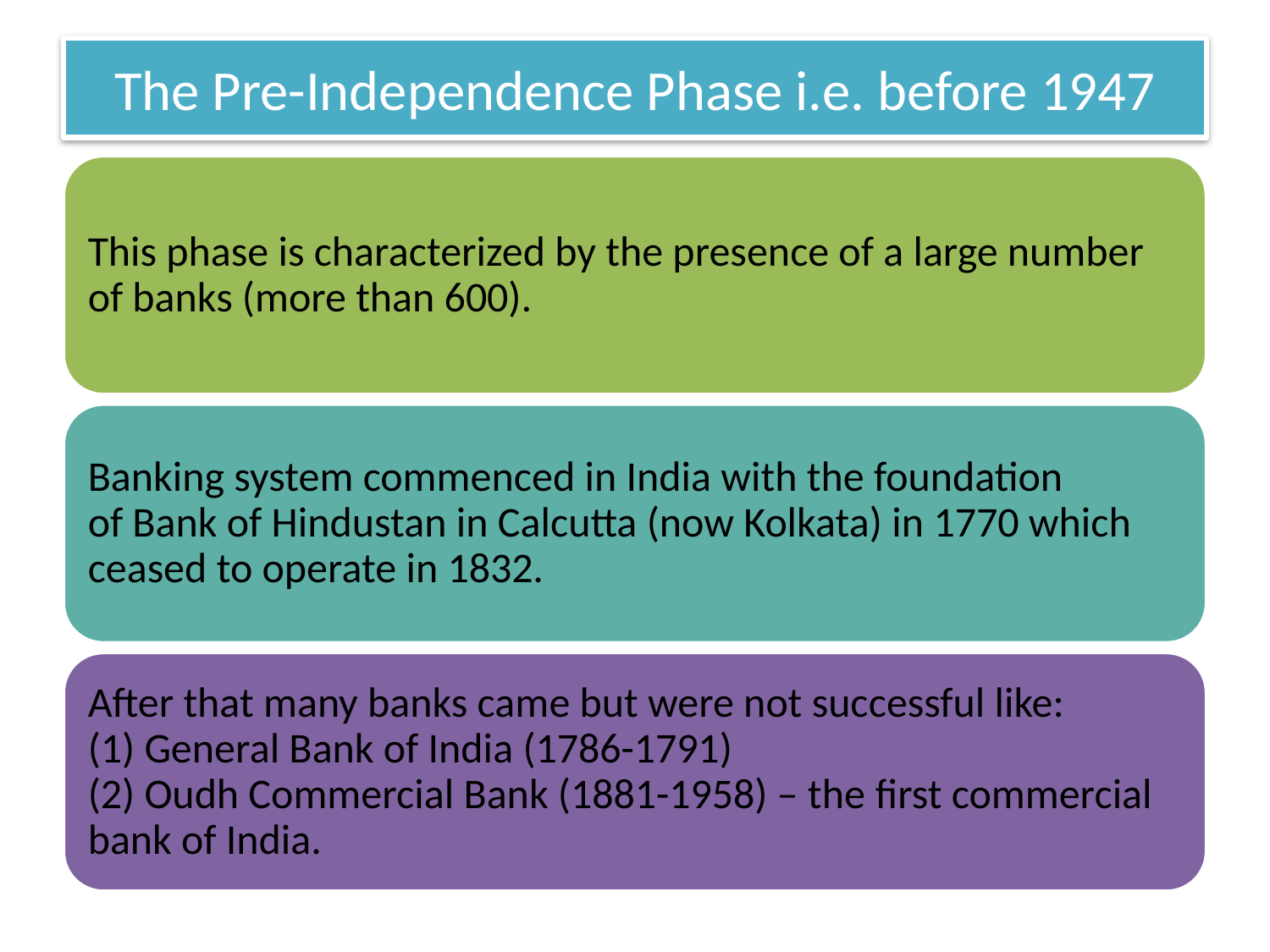

# The Pre-Independence Phase i.e. before 1947
This phase is characterized by the presence of a large number of banks (more than 600).
Banking system commenced in India with the foundation of Bank of Hindustan in Calcutta (now Kolkata) in 1770 which ceased to operate in 1832.
After that many banks came but were not successful like:
(1) General Bank of India (1786-1791)
(2) Oudh Commercial Bank (1881-1958) – the first commercial bank of India.